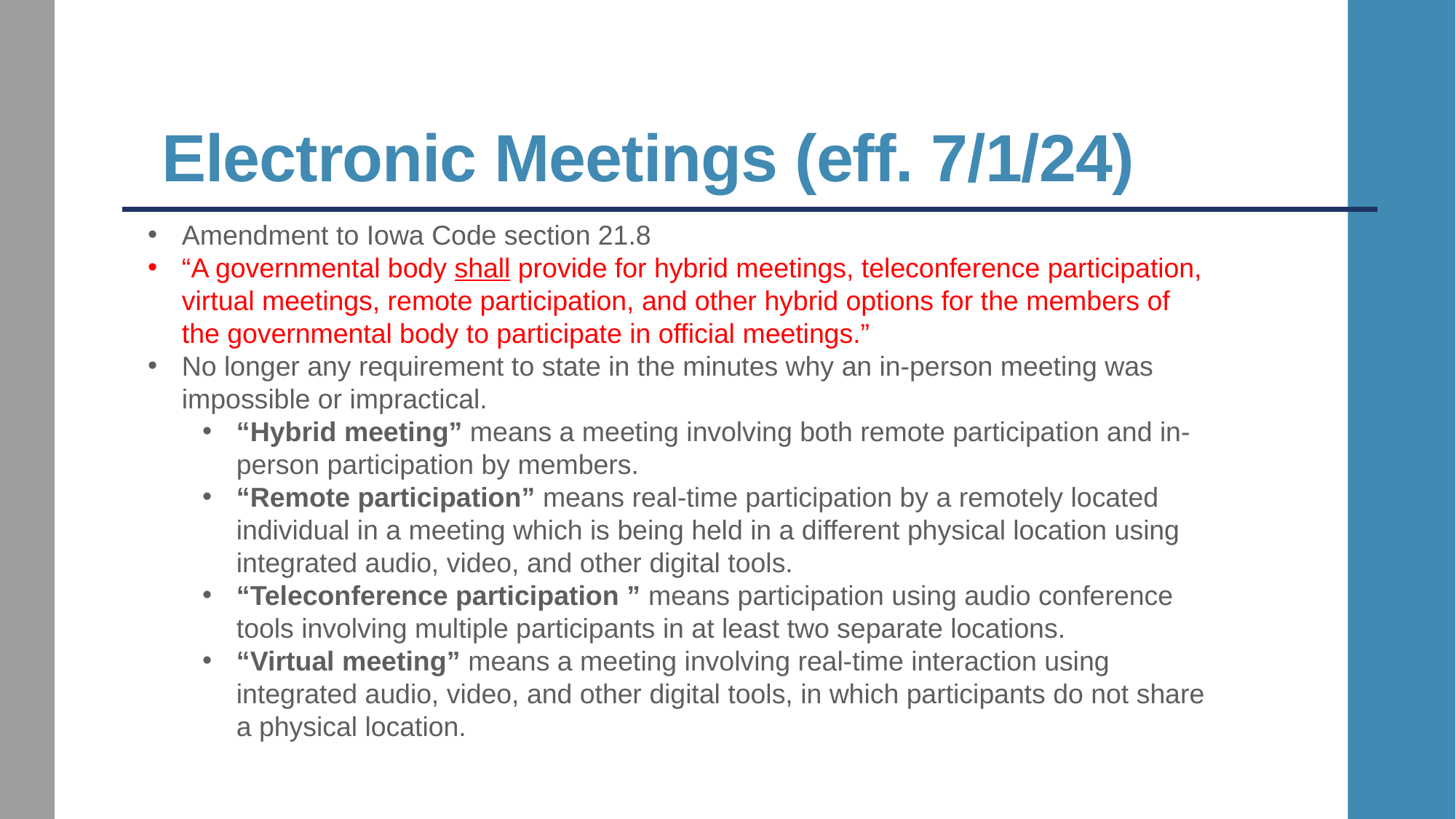

# Electronic Meetings (eff. 7/1/24)
Amendment to Iowa Code section 21.8
“A governmental body shall provide for hybrid meetings, teleconference participation, virtual meetings, remote participation, and other hybrid options for the members of the governmental body to participate in official meetings.”
No longer any requirement to state in the minutes why an in-person meeting was impossible or impractical.
“Hybrid meeting” means a meeting involving both remote participation and in-person participation by members.
“Remote participation” means real-time participation by a remotely located individual in a meeting which is being held in a different physical location using integrated audio, video, and other digital tools.
“Teleconference participation ” means participation using audio conference tools involving multiple participants in at least two separate locations.
“Virtual meeting” means a meeting involving real-time interaction using integrated audio, video, and other digital tools, in which participants do not share a physical location.